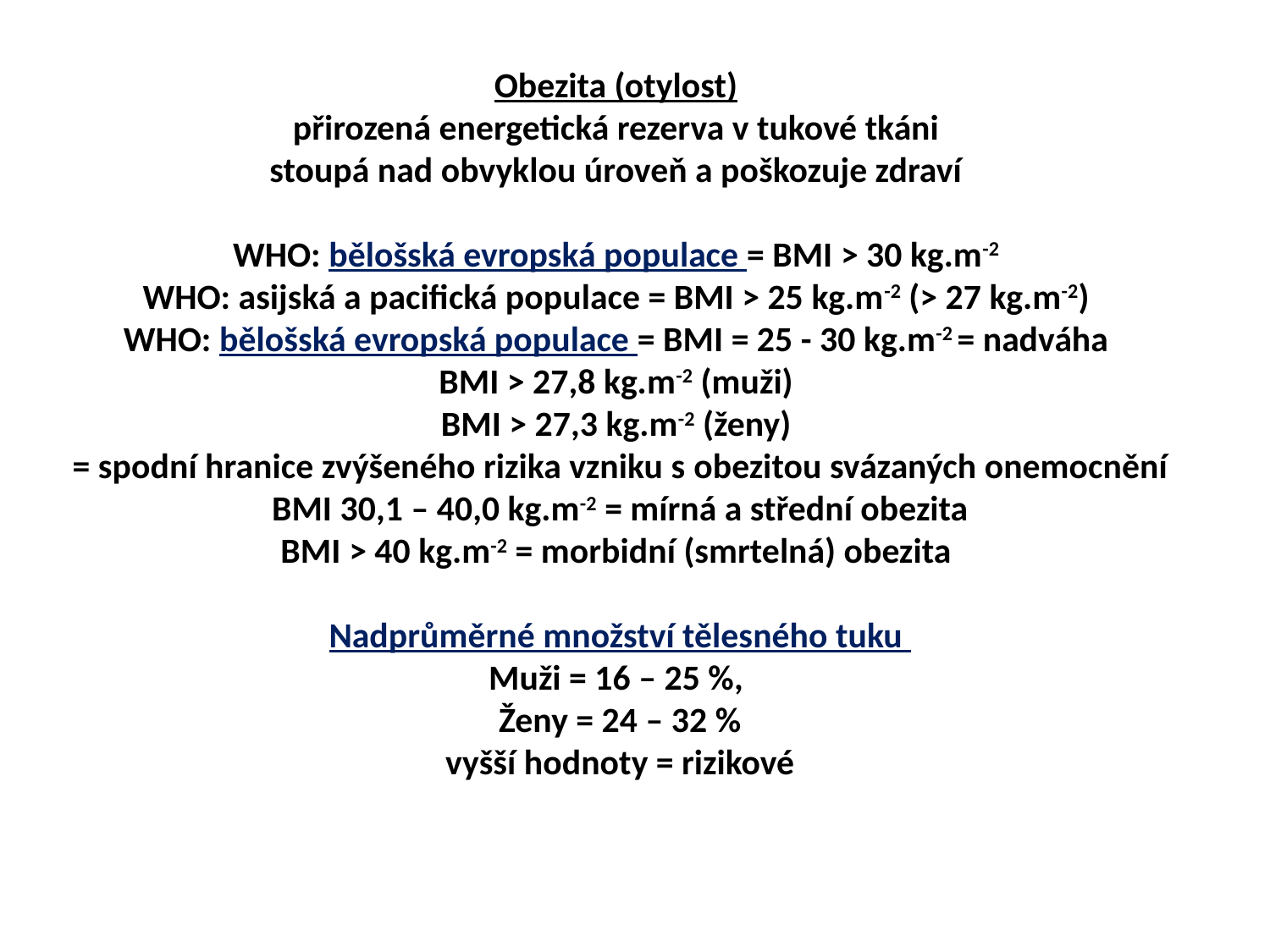

Obezita (otylost)
přirozená energetická rezerva v tukové tkáni
stoupá nad obvyklou úroveň a poškozuje zdraví

WHO: bělošská evropská populace = BMI > 30 kg.m-2
WHO: asijská a pacifická populace = BMI > 25 kg.m-2 (> 27 kg.m-2)
WHO: bělošská evropská populace = BMI = 25 - 30 kg.m-2 = nadváha
BMI > 27,8 kg.m-2 (muži)
BMI > 27,3 kg.m-2 (ženy)
= spodní hranice zvýšeného rizika vzniku s obezitou svázaných onemocnění BMI 30,1 – 40,0 kg.m-2 = mírná a střední obezita
BMI > 40 kg.m-2 = morbidní (smrtelná) obezita

Nadprůměrné množství tělesného tuku
Muži = 16 – 25 %,
Ženy = 24 – 32 %
vyšší hodnoty = rizikové